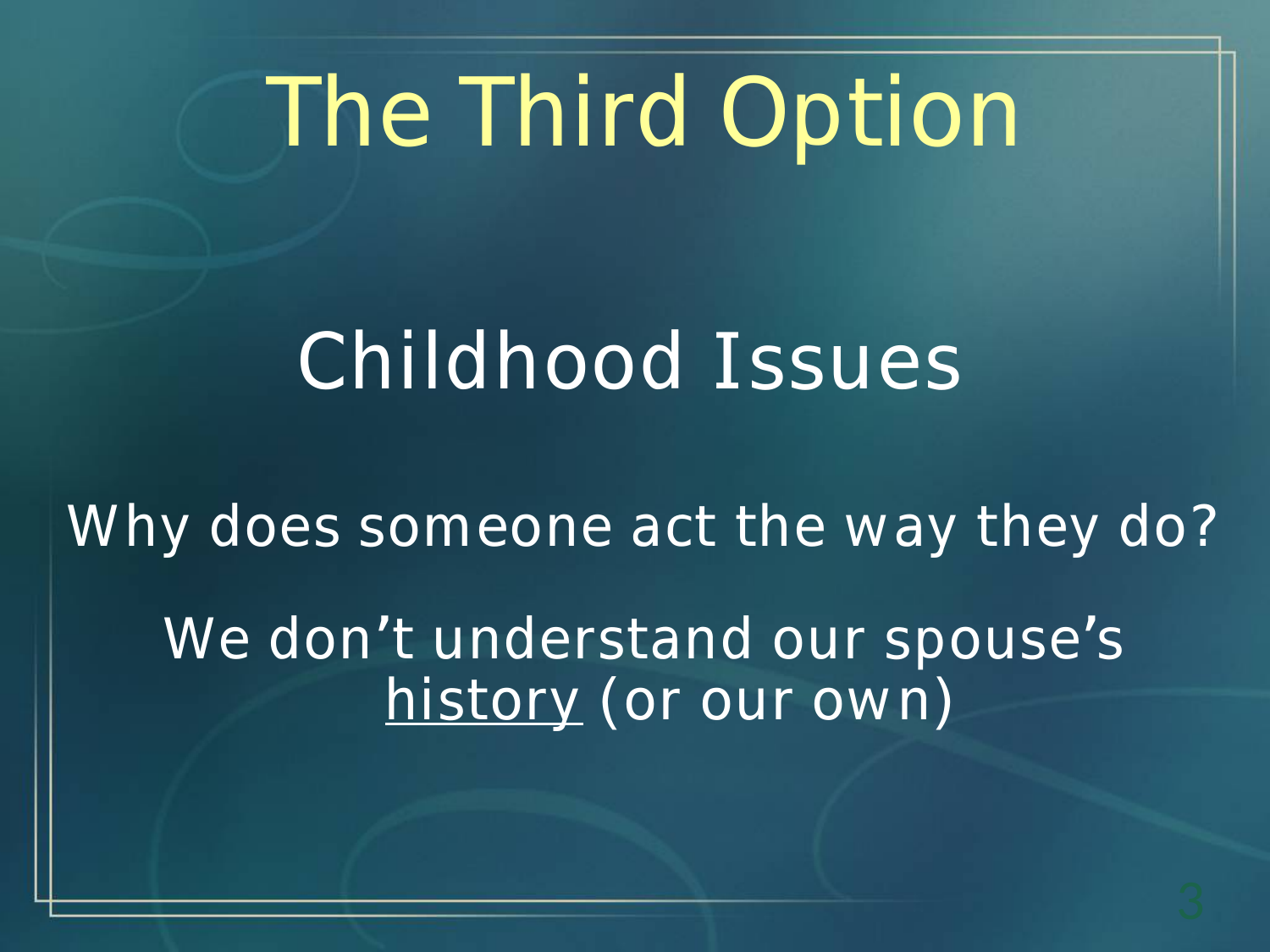

The Third Option
Childhood Issues
Why does someone act the way they do?

We don’t understand our spouse’s history (or our own)
3